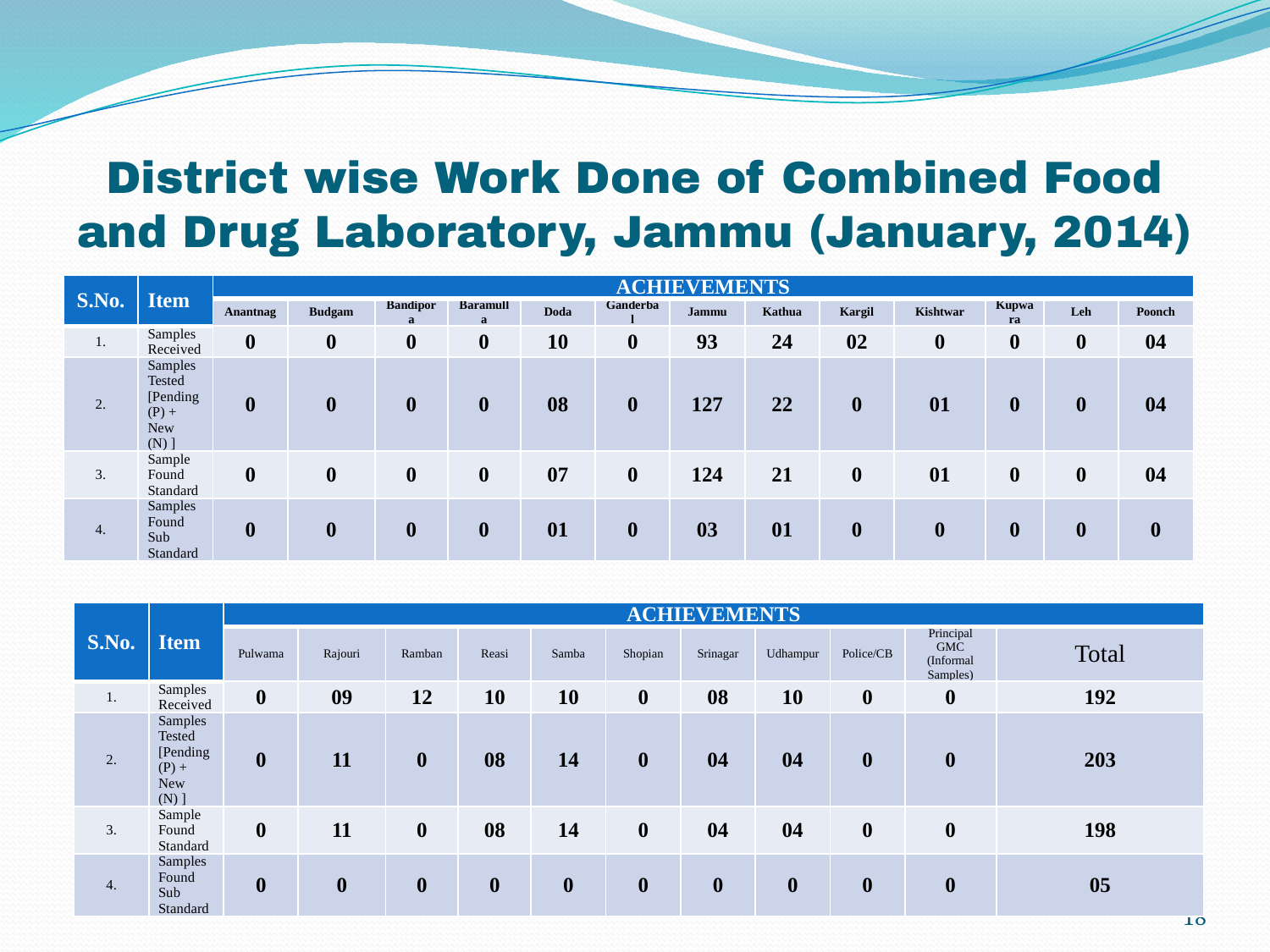

# District wise Work Done of Combined Food and Drug Laboratory, Jammu (January, 2014)

| S.No. | Item | ACHIEVEMENTS |  |  |  |  |  |  |  |  |  |  |  |  |
| --- | --- | --- | --- | --- | --- | --- | --- | --- | --- | --- | --- | --- | --- | --- |
|  |  | Anantnag | Budgam | Bandipora | Baramulla | Doda | Ganderbal | Jammu | Kathua | Kargil | Kishtwar | Kupwara | Leh | Poonch |
| 1. | Samples Received | 0 | 0 | 0 | 0 | 10 | 0 | 93 | 24 | 02 | 0 | 0 | 0 | 04 |
| 2. | Samples Tested [Pending (P) + New (N) ] | 0 | 0 | 0 | 0 | 08 | 0 | 127 | 22 | 0 | 01 | 0 | 0 | 04 |
| 3. | Sample Found Standard | 0 | 0 | 0 | 0 | 07 | 0 | 124 | 21 | 0 | 01 | 0 | 0 | 04 |
| 4. | Samples Found Sub Standard | 0 | 0 | 0 | 0 | 01 | 0 | 03 | 01 | 0 | 0 | 0 | 0 | 0 |
| S.No. | Item | ACHIEVEMENTS |  |  |  |  |  |  |  |  |  |  |
| --- | --- | --- | --- | --- | --- | --- | --- | --- | --- | --- | --- | --- |
|  |  | Pulwama | Rajouri | Ramban | Reasi | Samba | Shopian | Srinagar | Udhampur | Police/CB | Principal GMC (Informal Samples) | Total |
| 1. | Samples Received | 0 | 09 | 12 | 10 | 10 | 0 | 08 | 10 | 0 | 0 | 192 |
| 2. | Samples Tested [Pending (P) + New (N) ] | 0 | 11 | 0 | 08 | 14 | 0 | 04 | 04 | 0 | 0 | 203 |
| 3. | Sample Found Standard | 0 | 11 | 0 | 08 | 14 | 0 | 04 | 04 | 0 | 0 | 198 |
| 4. | Samples Found Sub Standard | 0 | 0 | 0 | 0 | 0 | 0 | 0 | 0 | 0 | 0 | 05 |
18